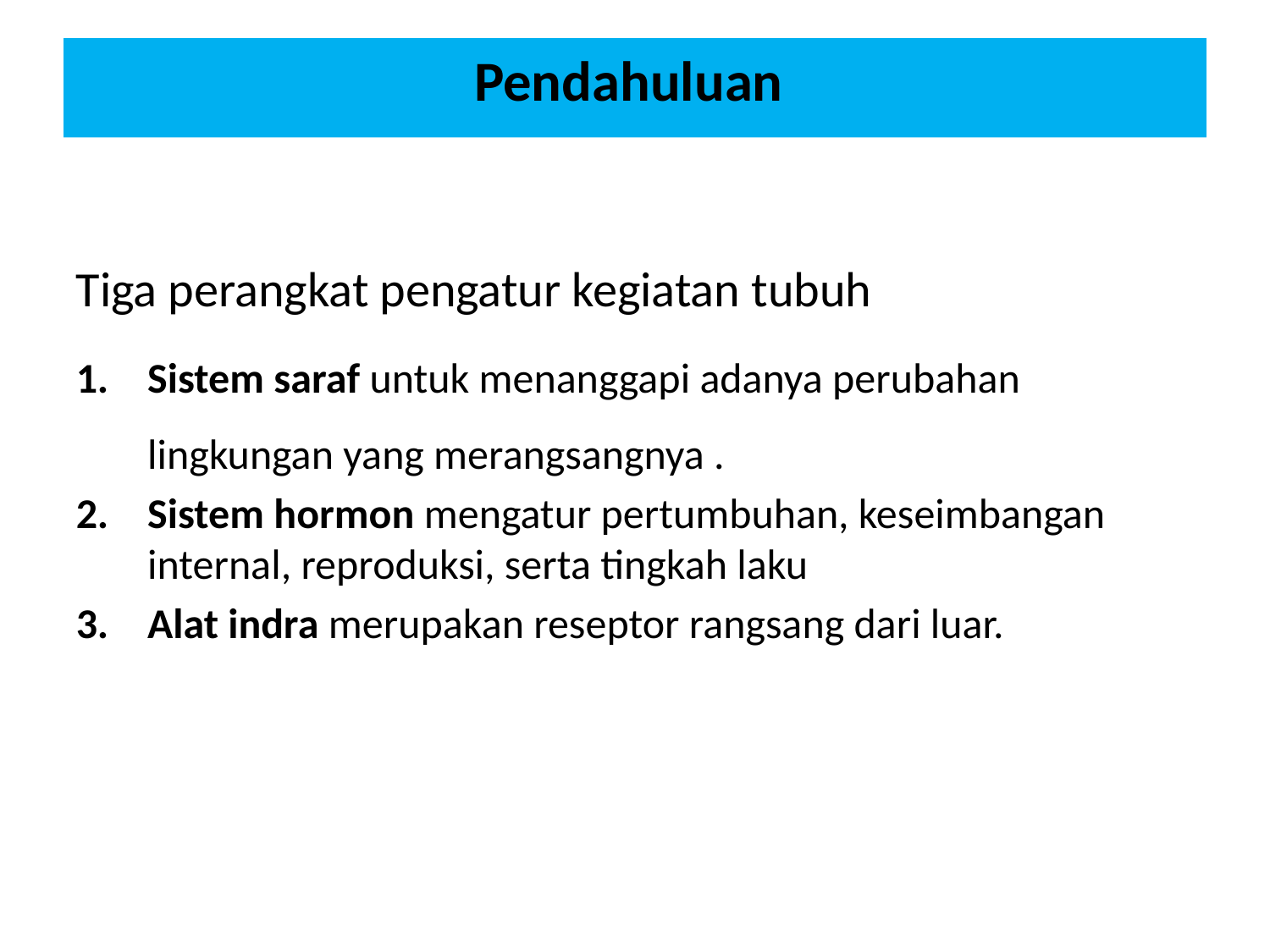

# Pendahuluan
Tiga perangkat pengatur kegiatan tubuh
Sistem saraf untuk menanggapi adanya perubahan lingkungan yang merangsangnya .
Sistem hormon mengatur pertumbuhan, keseimbangan internal, reproduksi, serta tingkah laku
Alat indra merupakan reseptor rangsang dari luar.